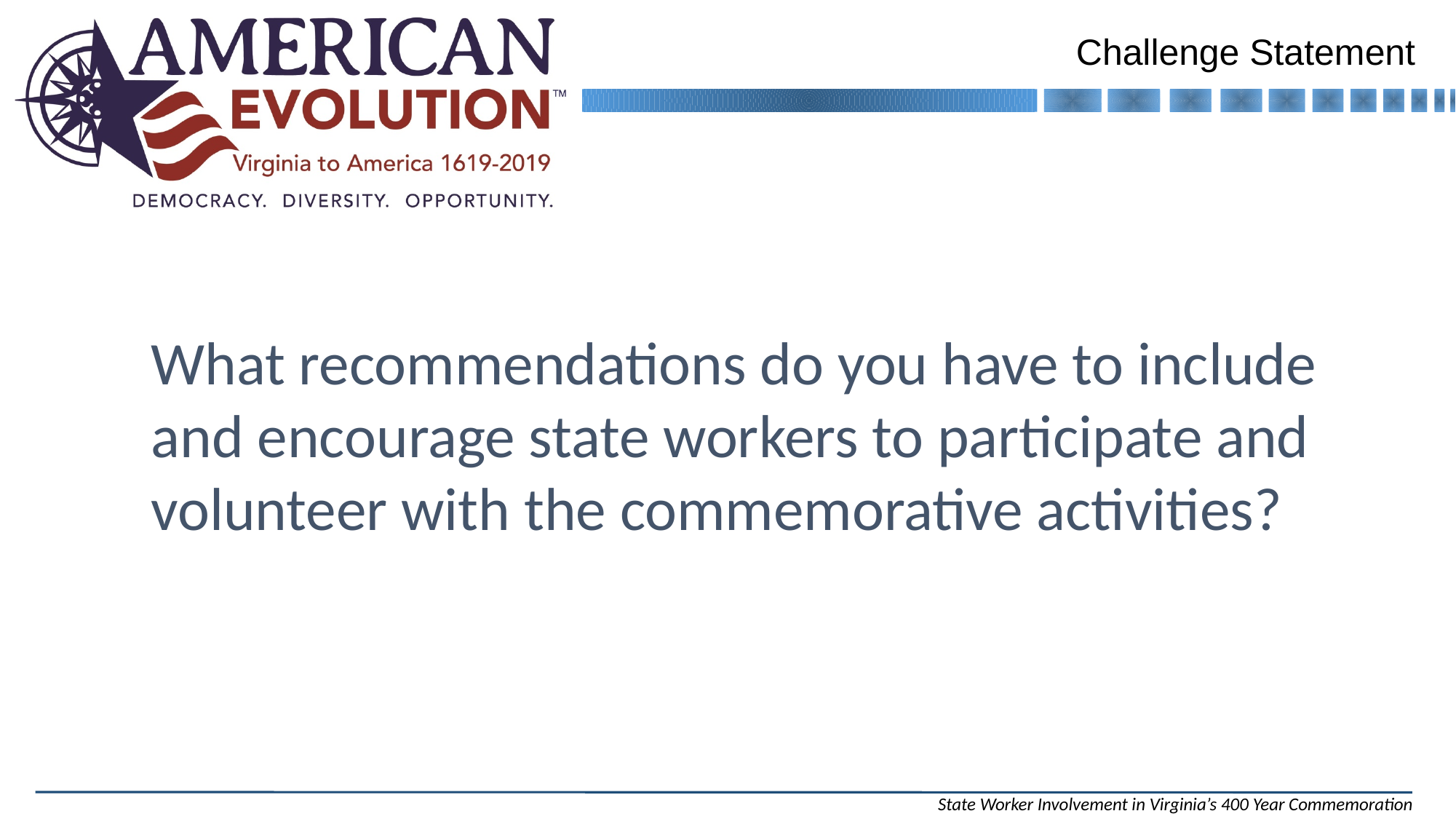

Challenge Statement
What recommendations do you have to include and encourage state workers to participate and volunteer with the commemorative activities?